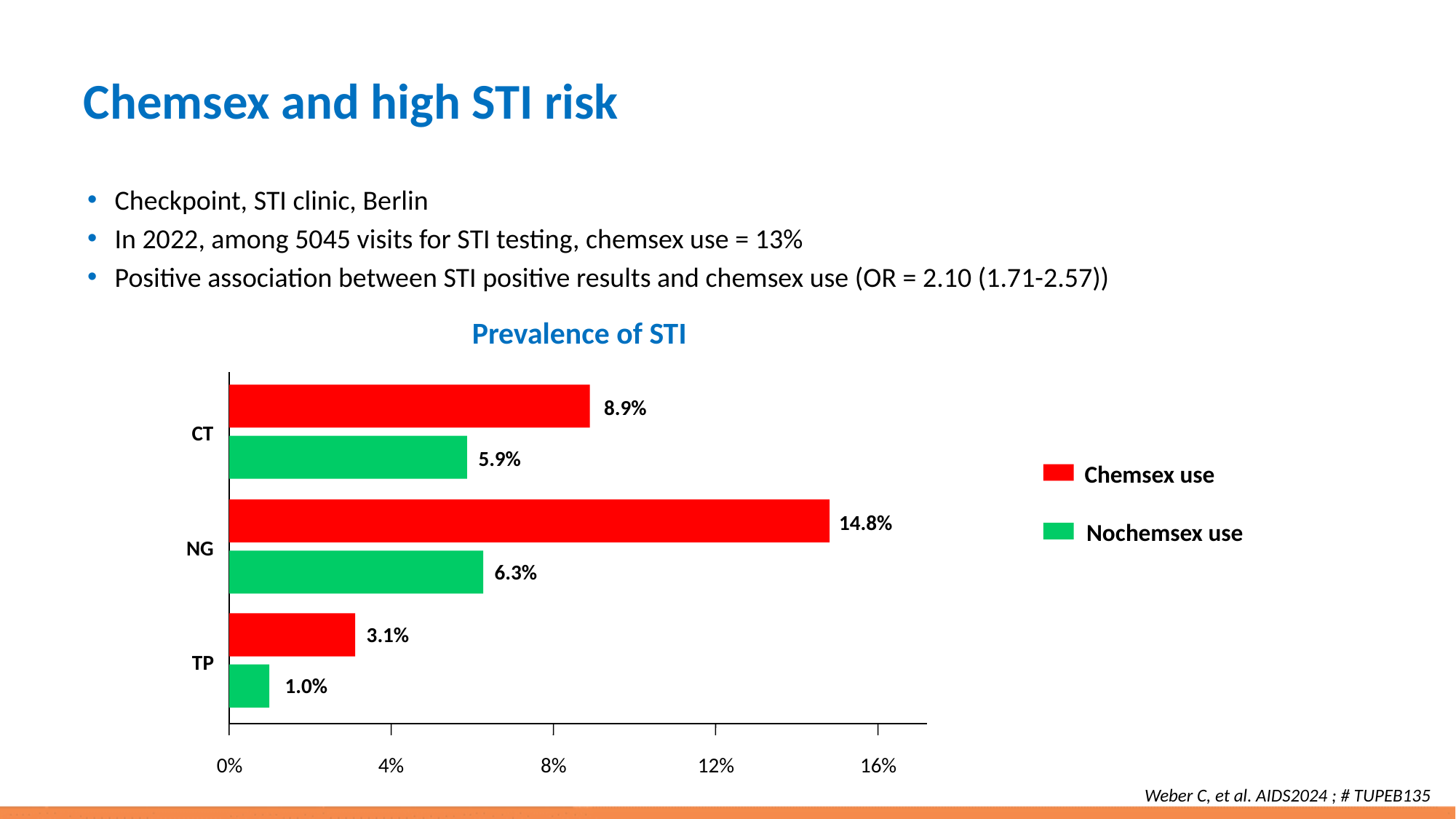

# Chemsex and high STI risk
Checkpoint, STI clinic, Berlin
In 2022, among 5045 visits for STI testing, chemsex use = 13%
Positive association between STI positive results and chemsex use (OR = 2.10 (1.71-2.57))
Prevalence of STI

8.9%
CT
5.9%
Chemsex use

14.8%
Nochemsex use

NG
6.3%
3.1%
TP
1.0%
0%
4%
8%
12%
16%
Weber C, et al. AIDS2024 ; # TUPEB135